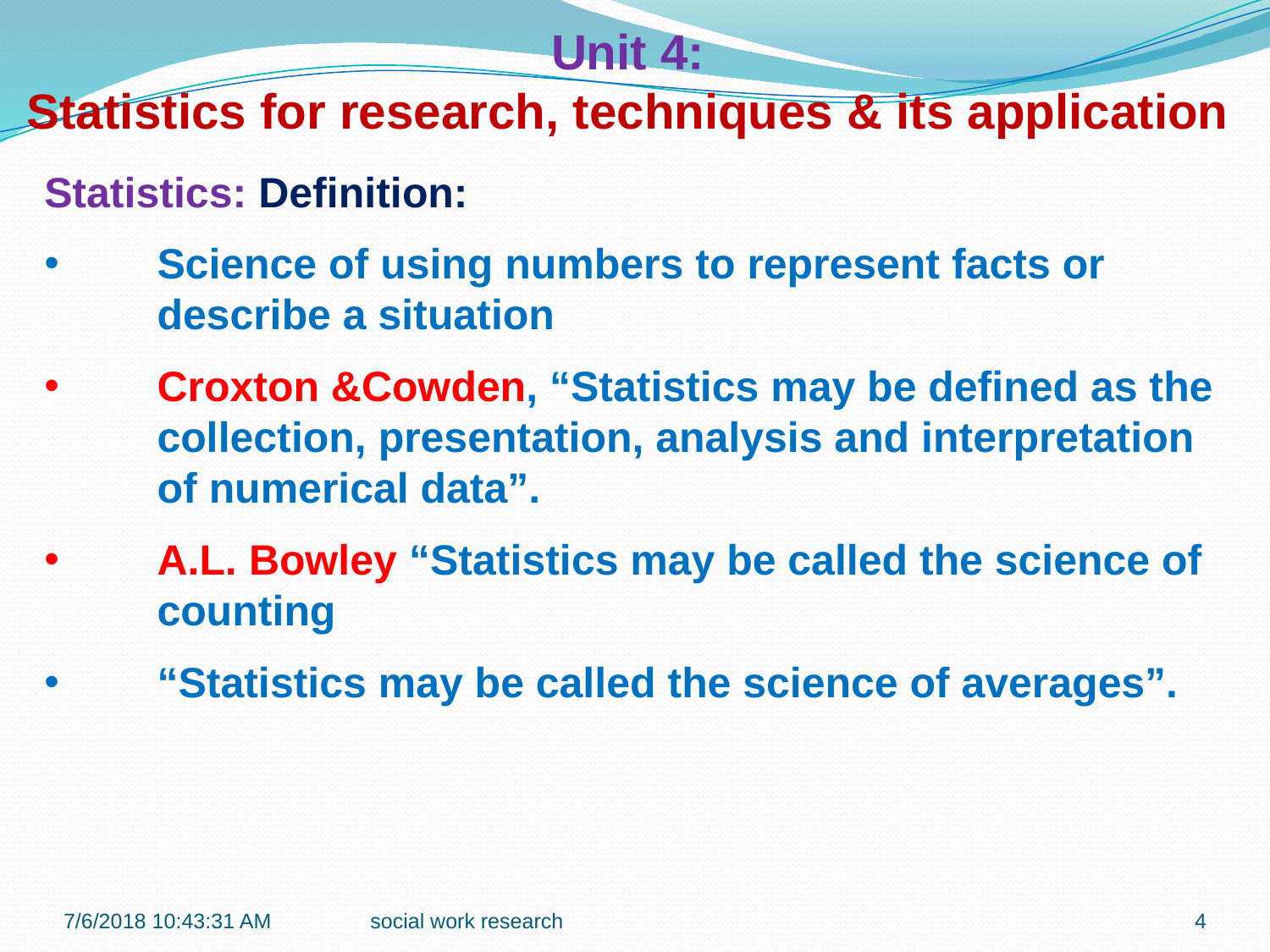

Unit 4:
Statistics for research, techniques & its application
Statistics: Definition:
Science of using numbers to represent facts or describe a situation
Croxton &Cowden, “Statistics may be defined as the collection, presentation, analysis and interpretation of numerical data”.
A.L. Bowley “Statistics may be called the science of counting
“Statistics may be called the science of averages”.
7/6/2018 10:43:31 AM
social work research
4